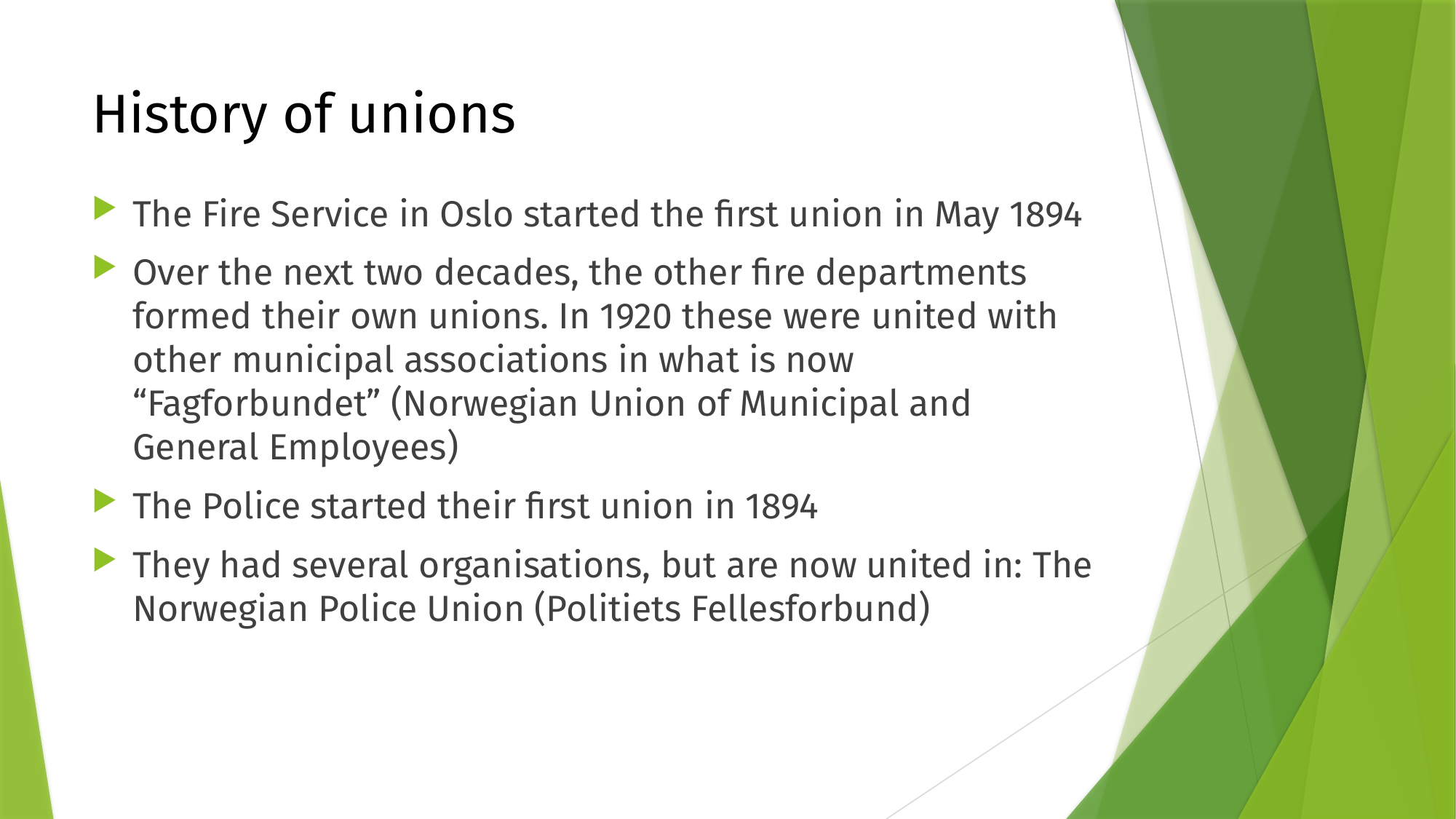

# History of unions
The Fire Service in Oslo started the first union in May 1894
Over the next two decades, the other fire departments formed their own unions. In 1920 these were united with other municipal associations in what is now “Fagforbundet” (Norwegian Union of Municipal and General Employees)
The Police started their first union in 1894
They had several organisations, but are now united in: The Norwegian Police Union (Politiets Fellesforbund)